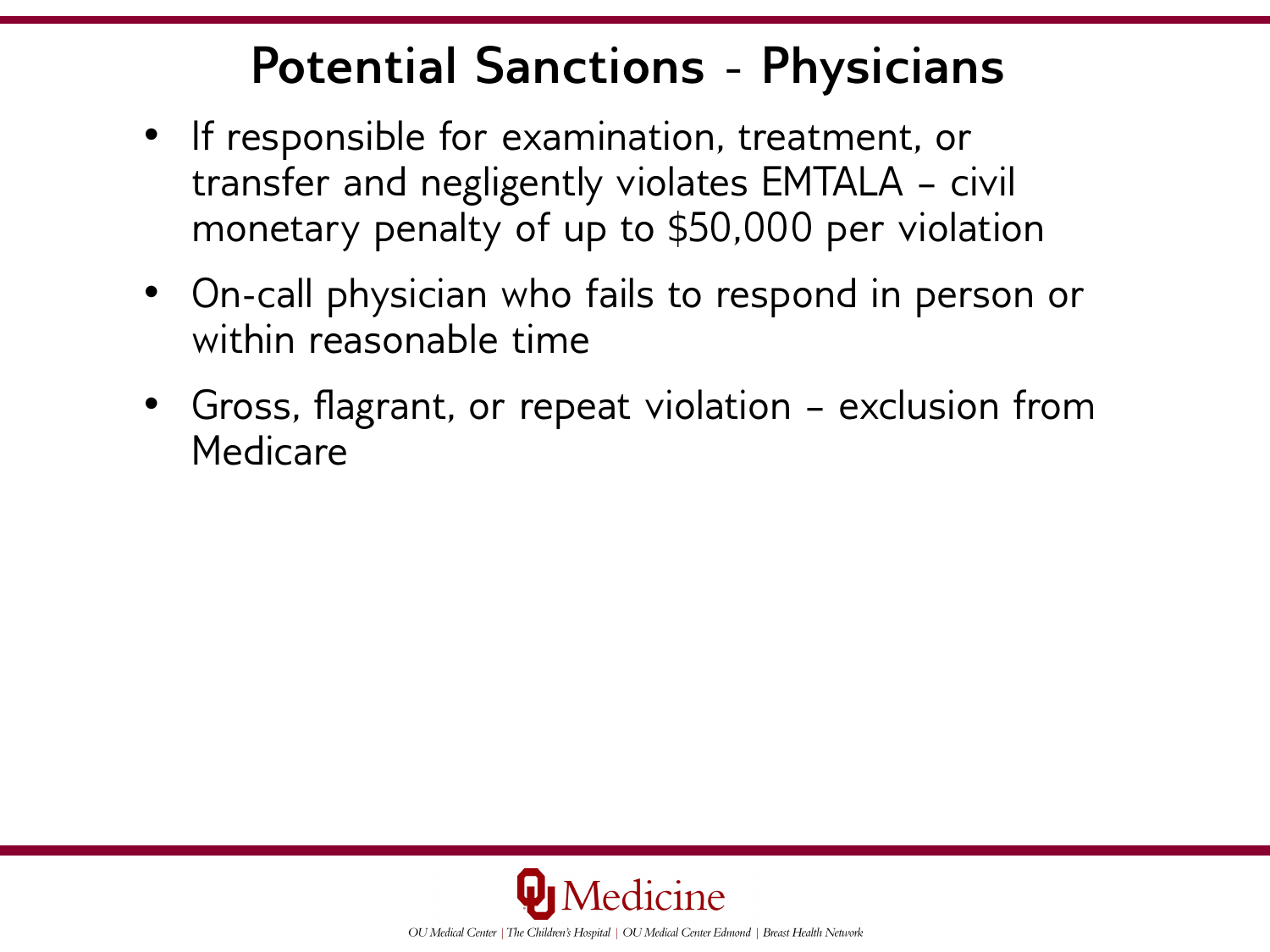

Potential Sanctions - Physicians
If responsible for examination, treatment, or transfer and negligently violates EMTALA – civil monetary penalty of up to $50,000 per violation
On-call physician who fails to respond in person or within reasonable time
Gross, flagrant, or repeat violation – exclusion from Medicare